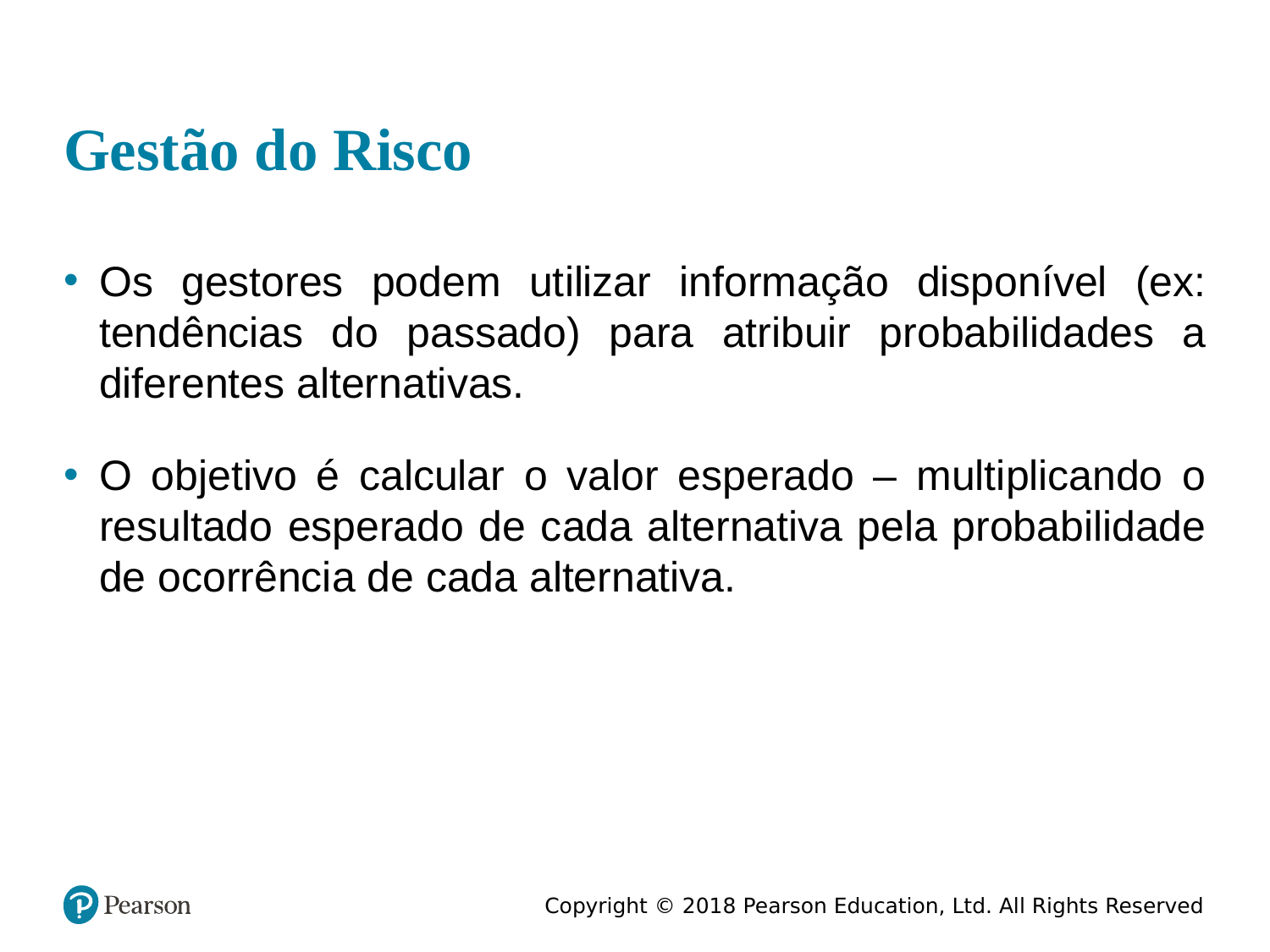

# Gestão do Risco
Os gestores podem utilizar informação disponível (ex: tendências do passado) para atribuir probabilidades a diferentes alternativas.
O objetivo é calcular o valor esperado – multiplicando o resultado esperado de cada alternativa pela probabilidade de ocorrência de cada alternativa.